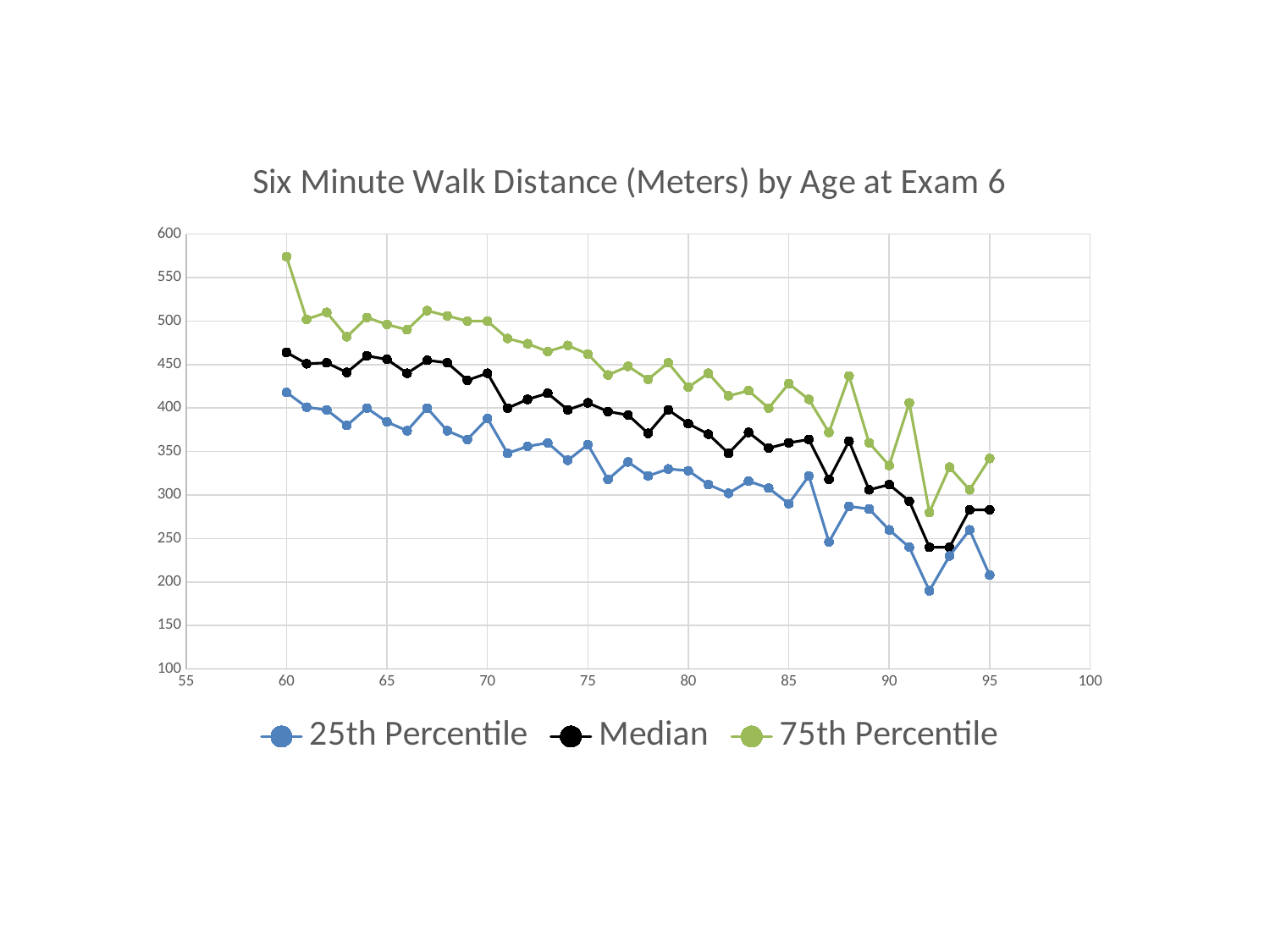

### Chart: Six Minute Walk Distance (Meters) by Age at Exam 6

| Category | 25th Percentile | Median | 75th Percentile |
|---|---|---|---|